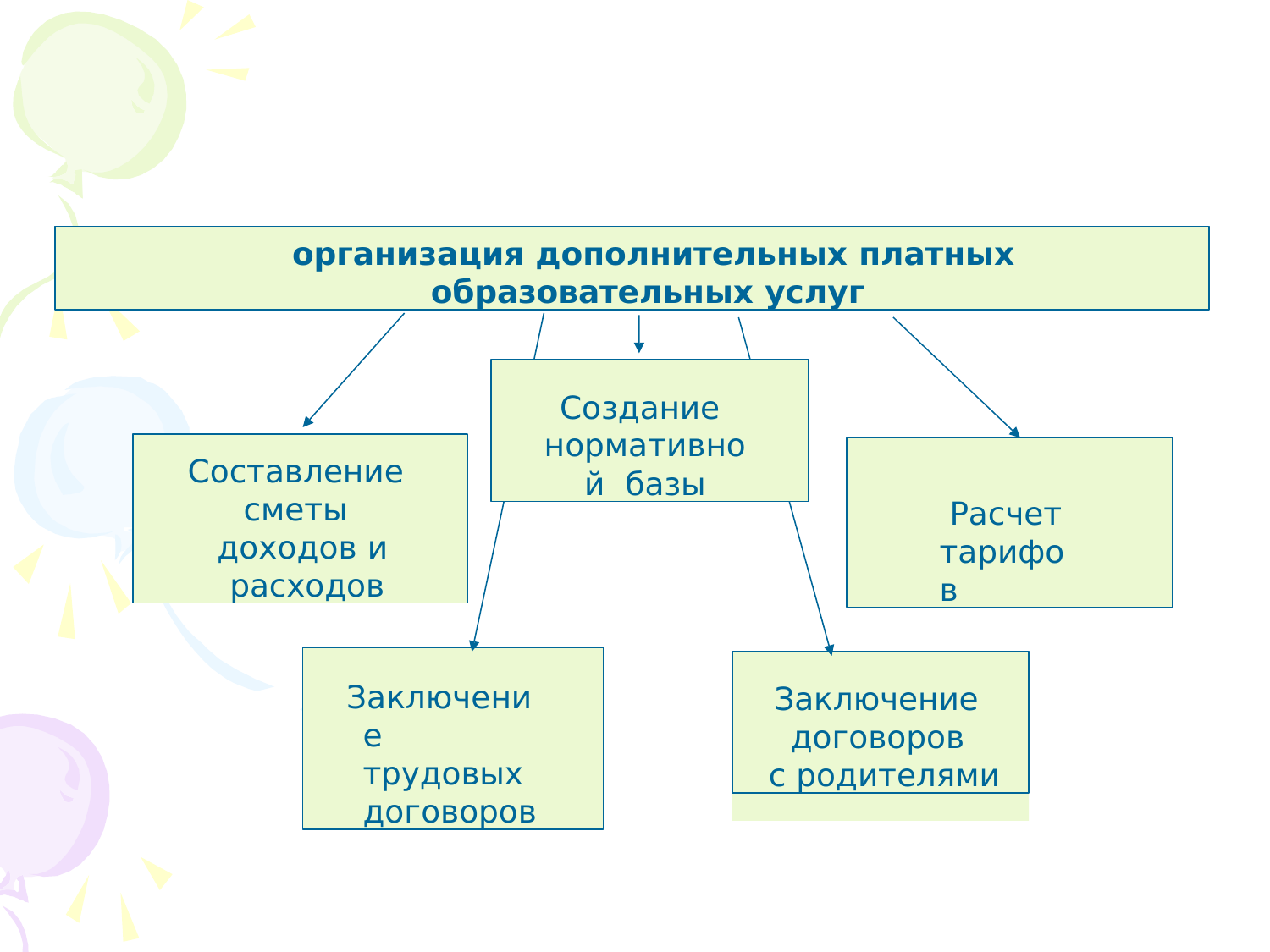

организация дополнительных платных
образовательных услуг

Создание  нормативной  базы
Составление
сметы
доходов и
расходов

Расчет  тарифов
Заключение  трудовых  договоров

Заключение
договоров
с родителями